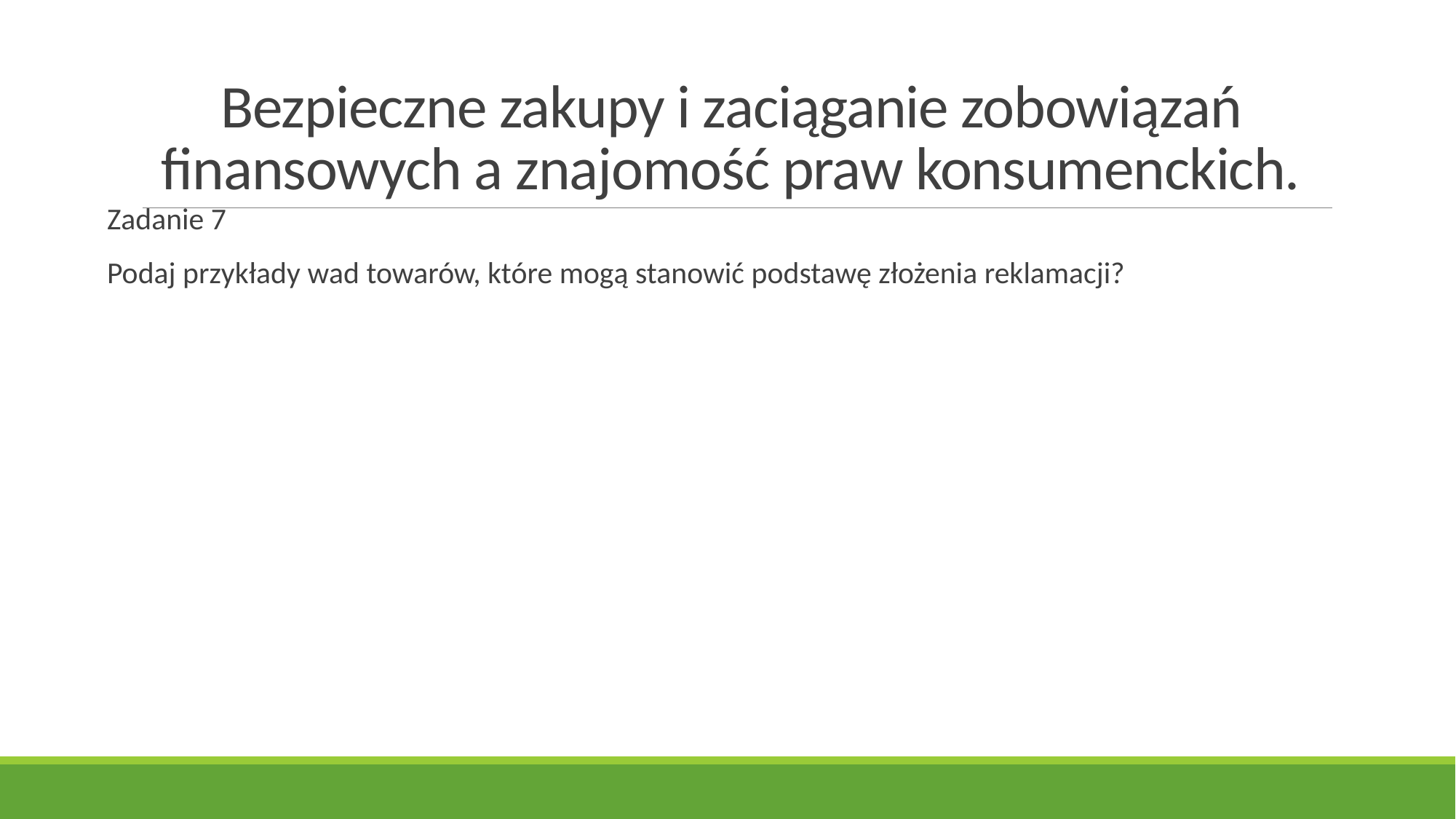

# Bezpieczne zakupy i zaciąganie zobowiązań finansowych a znajomość praw konsumenckich.
Zadanie 7
Podaj przykłady wad towarów, które mogą stanowić podstawę złożenia reklamacji?